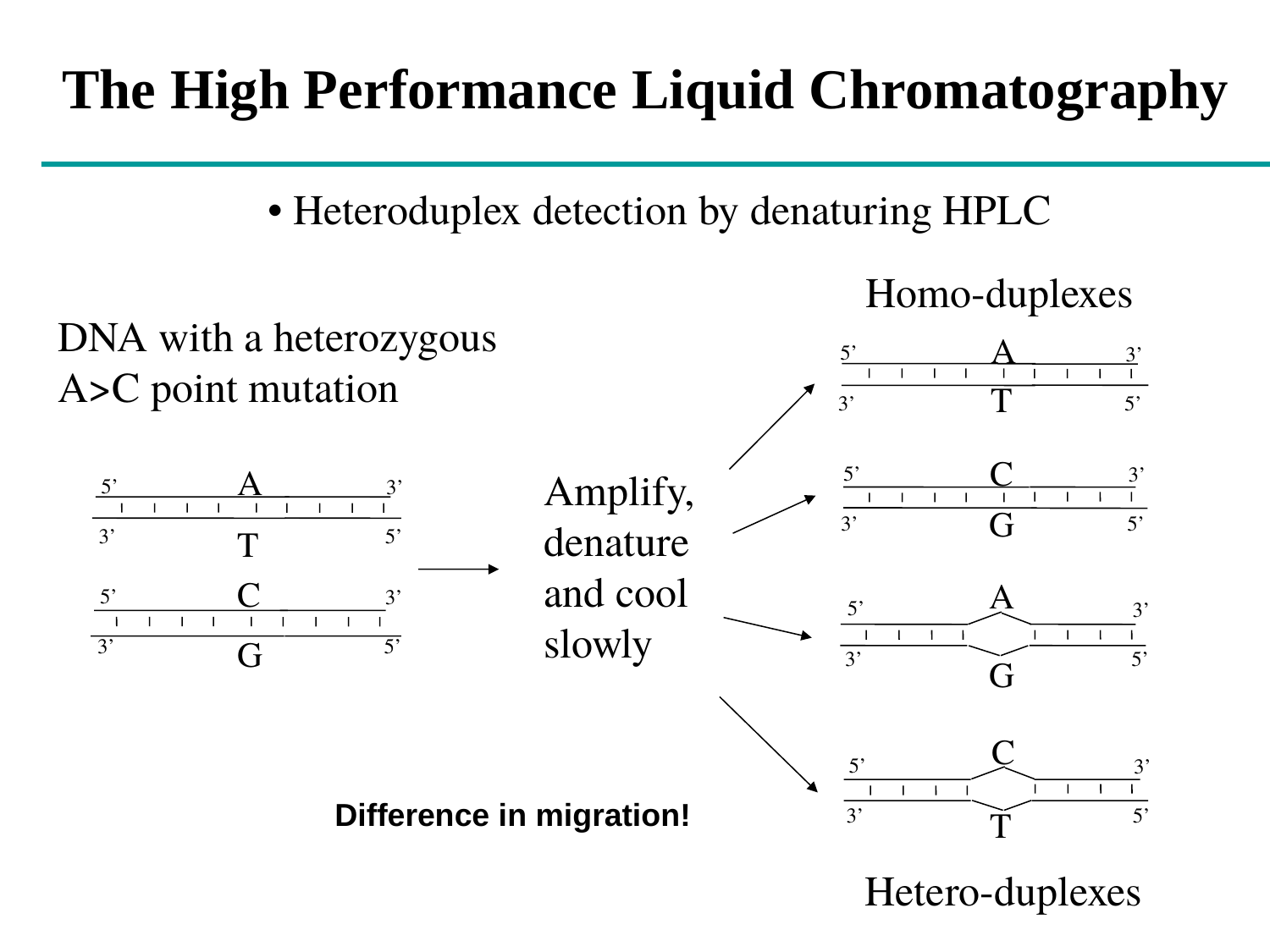

The High Performance Liquid Chromatography

• Heteroduplex detection by denaturing HPLC
Homo-duplexes

DNA with a heterozygous  A>C point mutation
A
5’
3’
3’
5’

T

C
5’
3’
3’
5’
A
Amplify,
denature
and cool
slowly
5’
3’
3’
5’

G

T

C
A

5’
3’
3’
5’
5’
3’
3’
5’

G

G

C
5’
3’
3’
5’

Difference in migration!
T

Hetero-duplexes